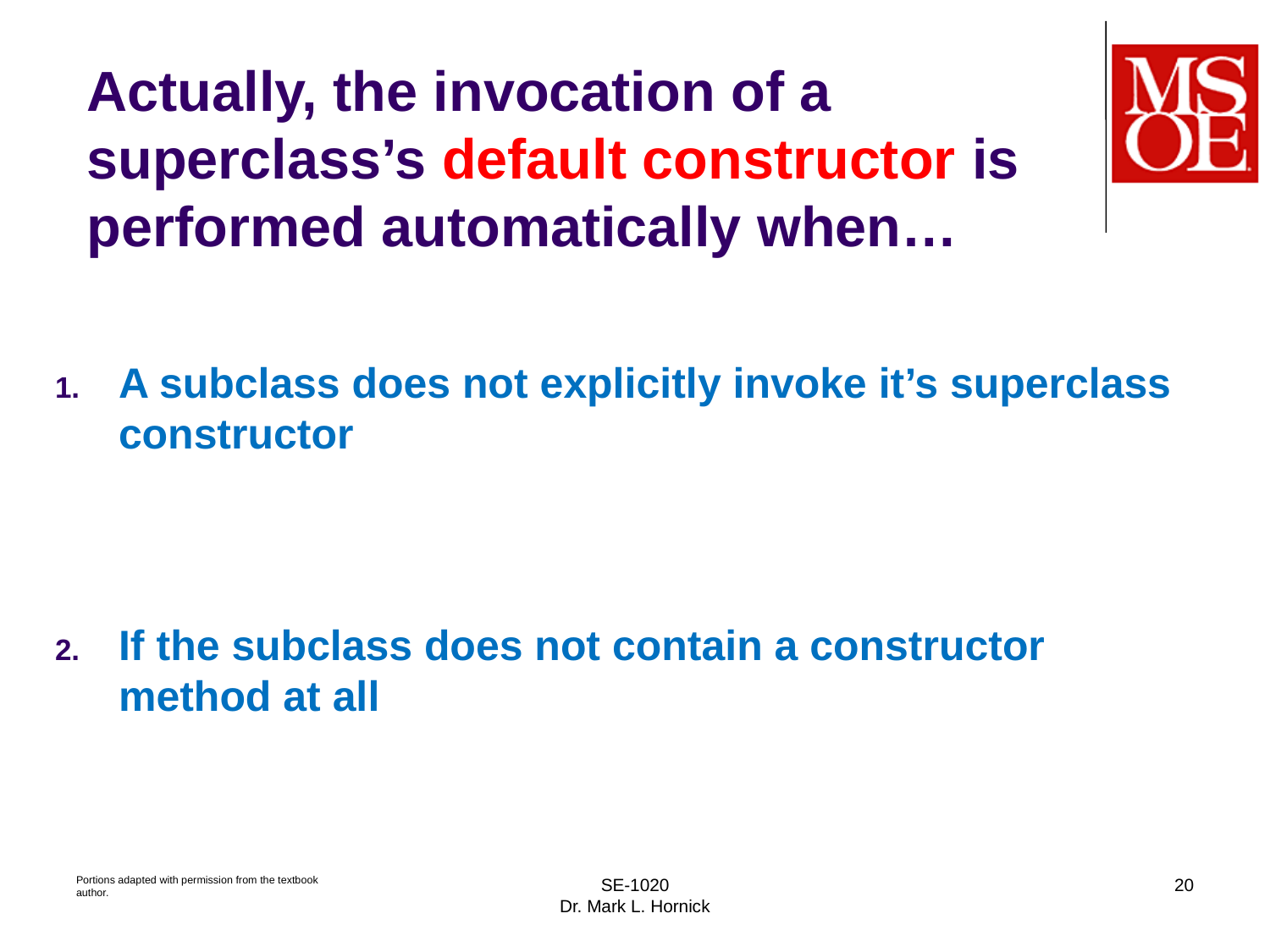

# Actually, the invocation of a superclass’s default constructor is performed automatically when…
A subclass does not explicitly invoke it’s superclass constructor
If the subclass does not contain a constructor  method at all
Portions adapted with permission from the textbook author.
SE-1020
Dr. Mark L. Hornick
20